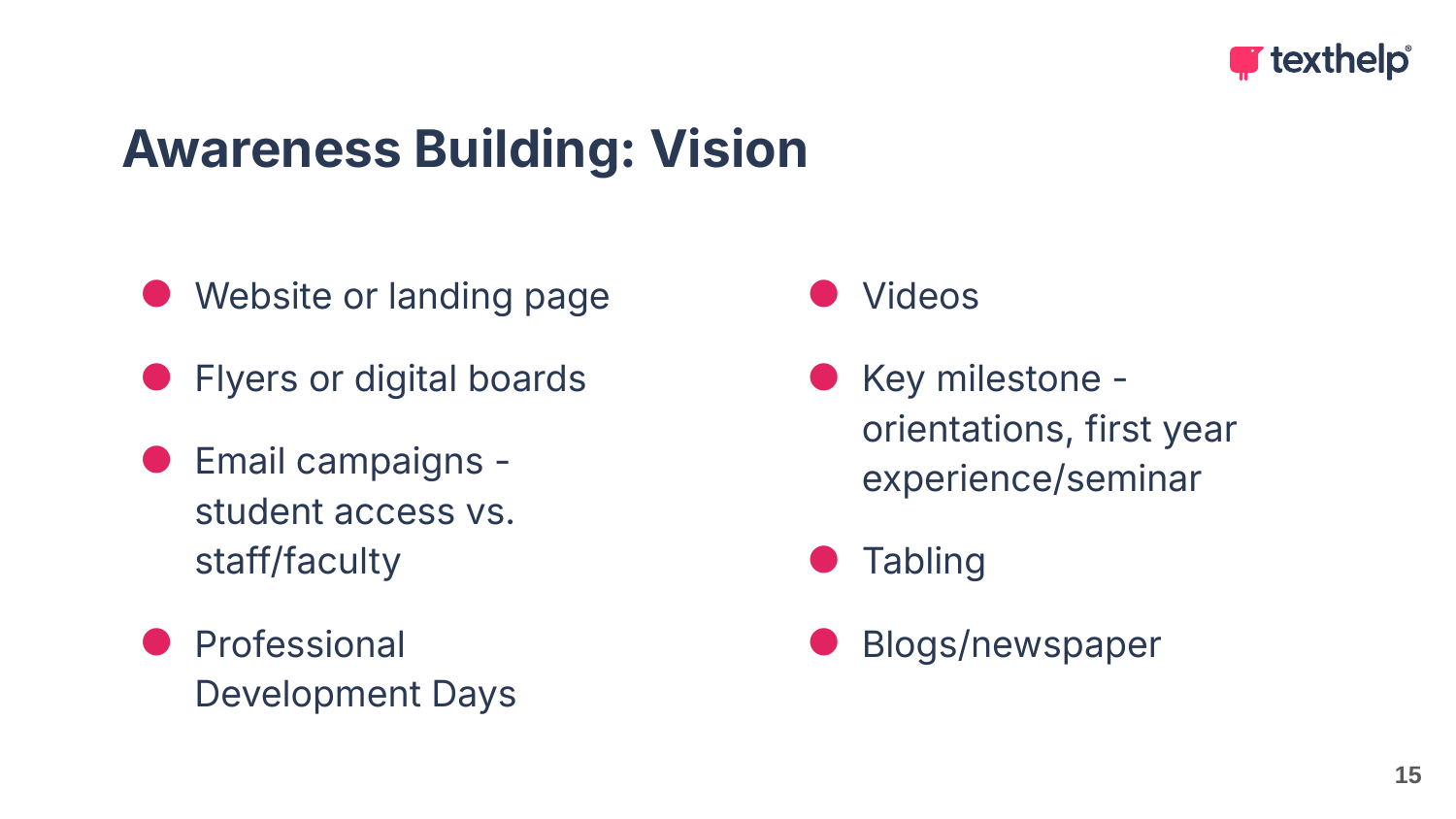

Awareness Building: Vision
Website or landing page
Flyers or digital boards
Email campaigns - student access vs. staff/faculty
Professional Development Days

Videos
Key milestone - orientations, first year experience/seminar
Tabling
Blogs/newspaper

15